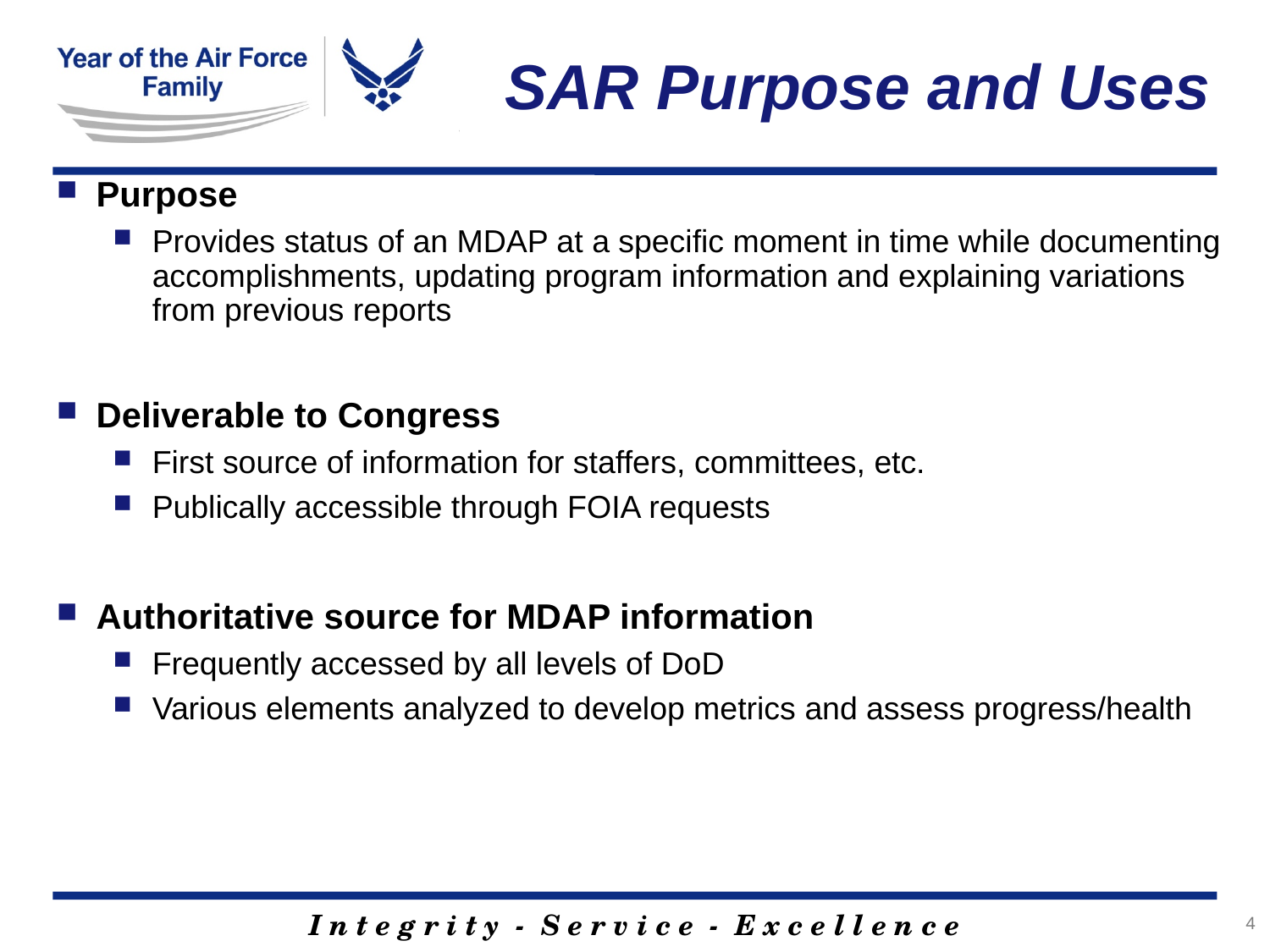

# SAR Purpose and Uses
Purpose
Provides status of an MDAP at a specific moment in time while documenting accomplishments, updating program information and explaining variations from previous reports

Deliverable to Congress
First source of information for staffers, committees, etc.
Publically accessible through FOIA requests

Authoritative source for MDAP information
Frequently accessed by all levels of DoD
Various elements analyzed to develop metrics and assess progress/health

4